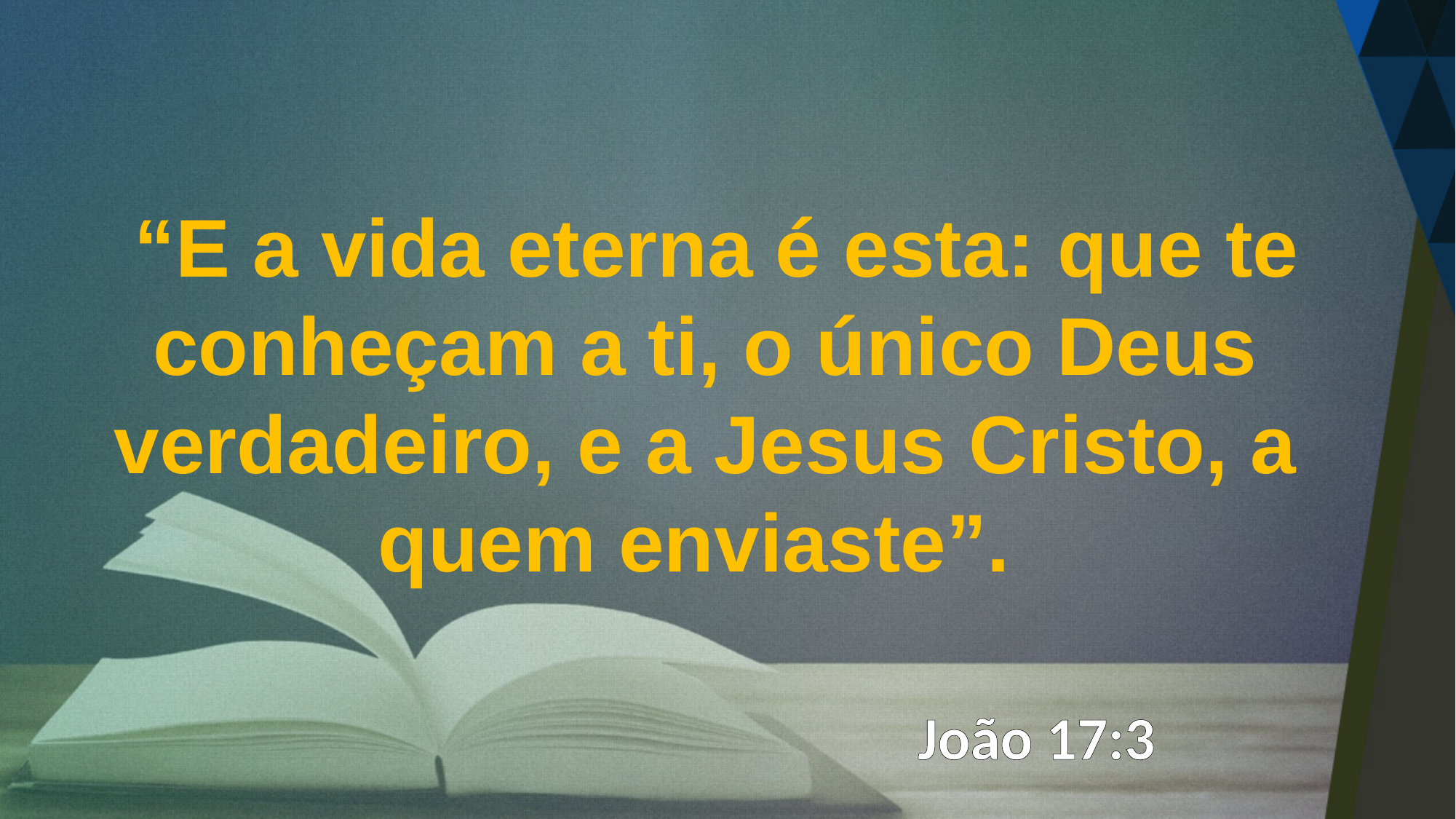

“E a vida eterna é esta: que te conheçam a ti, o único Deus verdadeiro, e a Jesus Cristo, a quem enviaste”.
João 17:3